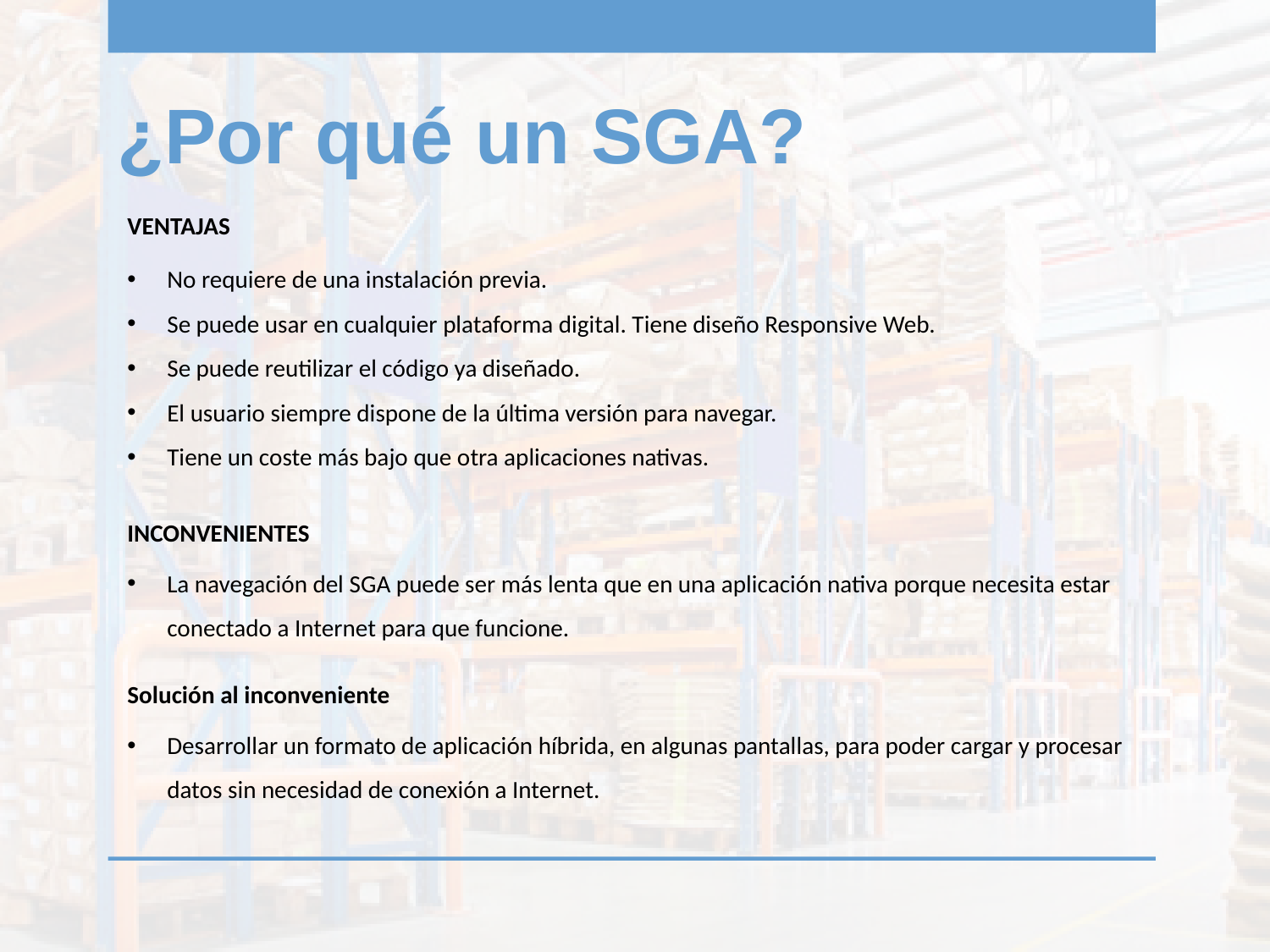

# ¿Por qué un SGA?
VENTAJAS

No requiere de una instalación previa.
Se puede usar en cualquier plataforma digital. Tiene diseño Responsive Web.
Se puede reutilizar el código ya diseñado.
El usuario siempre dispone de la última versión para navegar.
Tiene un coste más bajo que otra aplicaciones nativas.

INCONVENIENTES

La navegación del SGA puede ser más lenta que en una aplicación nativa porque necesita estar conectado a Internet para que funcione.

Solución al inconveniente

Desarrollar un formato de aplicación híbrida, en algunas pantallas, para poder cargar y procesar datos sin necesidad de conexión a Internet.